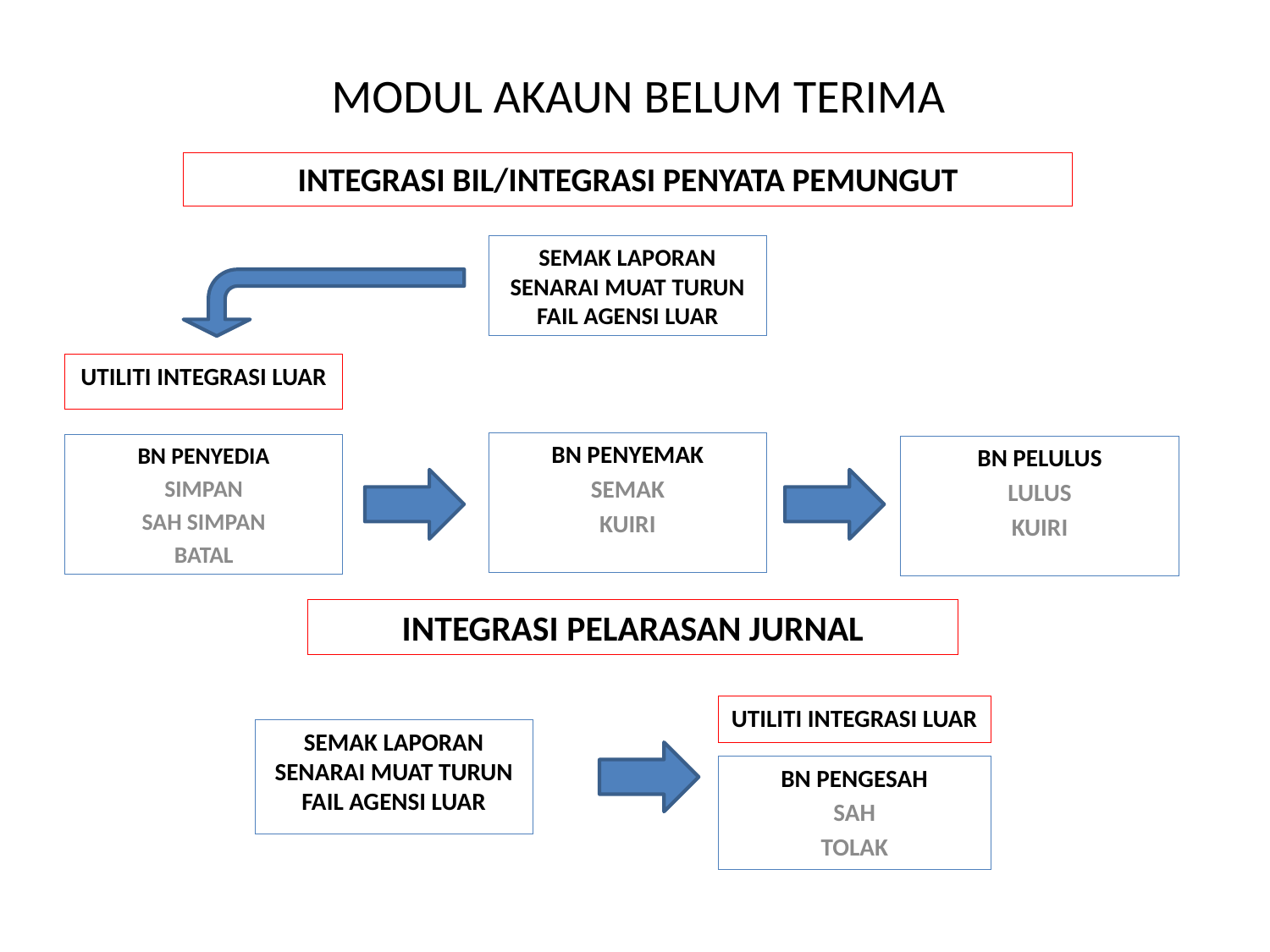

MODUL AKAUN BELUM TERIMA
INTEGRASI BIL/INTEGRASI PENYATA PEMUNGUT

SEMAK LAPORAN SENARAI MUAT TURUN FAIL AGENSI LUAR
UTILITI INTEGRASI LUAR
BN PENYEMAK
SEMAK
KUIRI
BN PENYEDIA
SIMPAN
SAH SIMPAN
BATAL
BN PELULUS
LULUS
KUIRI

INTEGRASI PELARASAN JURNAL
UTILITI INTEGRASI LUAR
SEMAK LAPORAN SENARAI MUAT TURUN FAIL AGENSI LUAR

BN PENGESAH
SAH
TOLAK